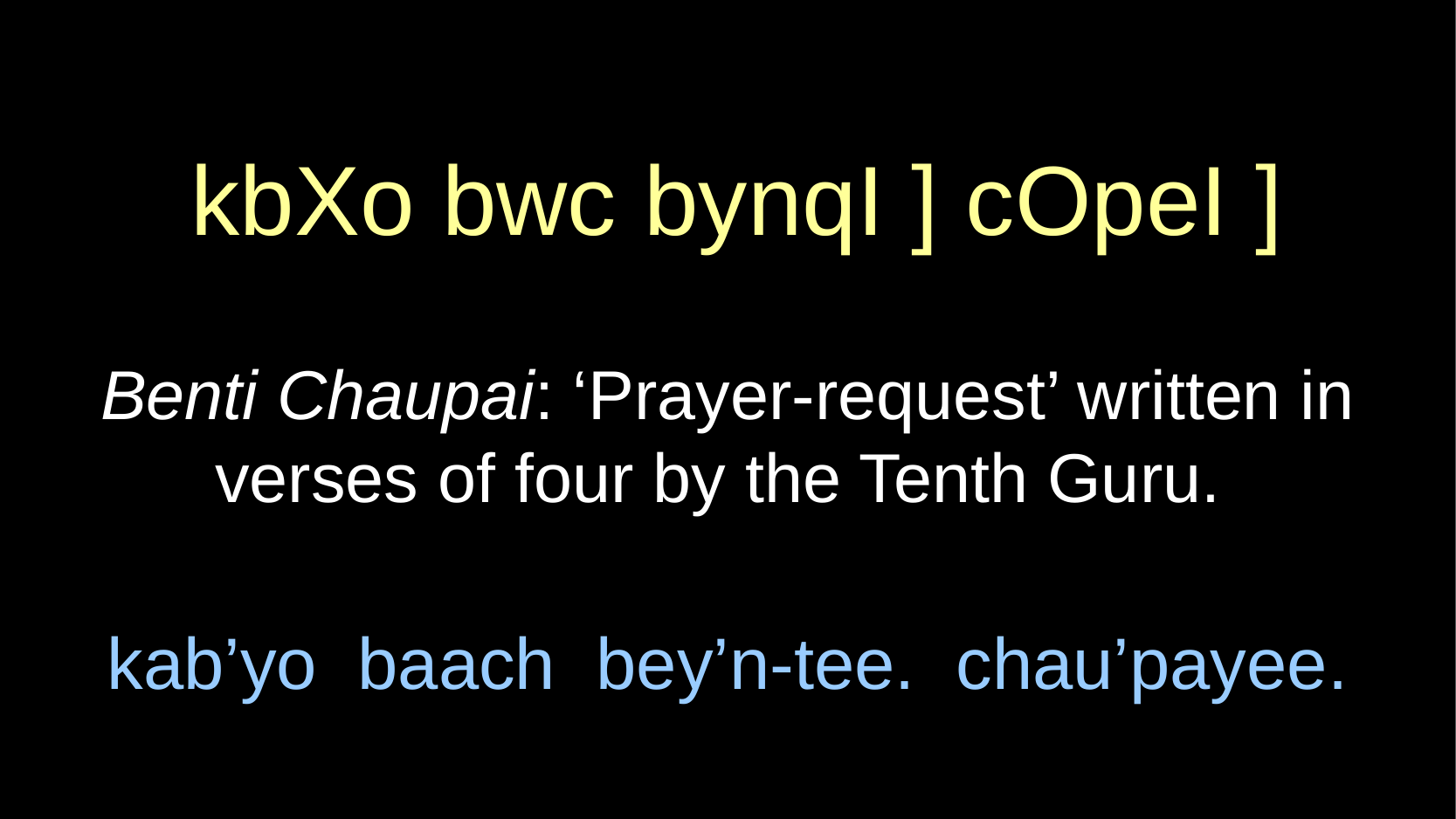

kbXo bwc bynqI ] cOpeI ]
Benti Chaupai: ‘Prayer-request’ written in verses of four by the Tenth Guru.
# kab’yo  baach  bey’n-tee.  chau’payee.